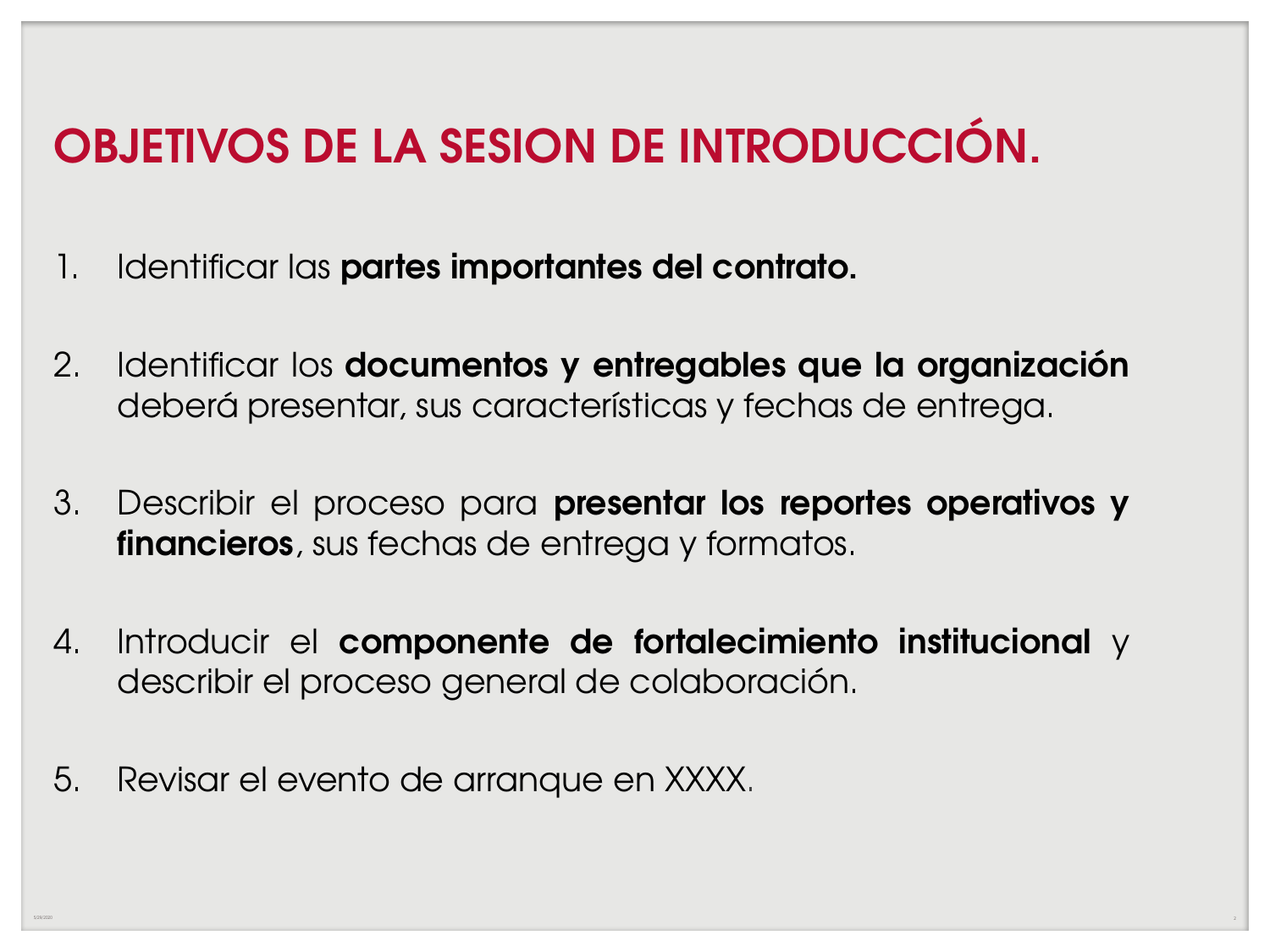

# OBJETIVOS DE LA SESION DE INTRODUCCIÓN.

Identificar las partes importantes del contrato.

Identificar los documentos y entregables que la organización deberá presentar, sus características y fechas de entrega.

Describir el proceso para presentar los reportes operativos y financieros, sus fechas de entrega y formatos.

Introducir el componente de fortalecimiento institucional y describir el proceso general de colaboración.

Revisar el evento de arranque en XXXX.

5/29/2020
2